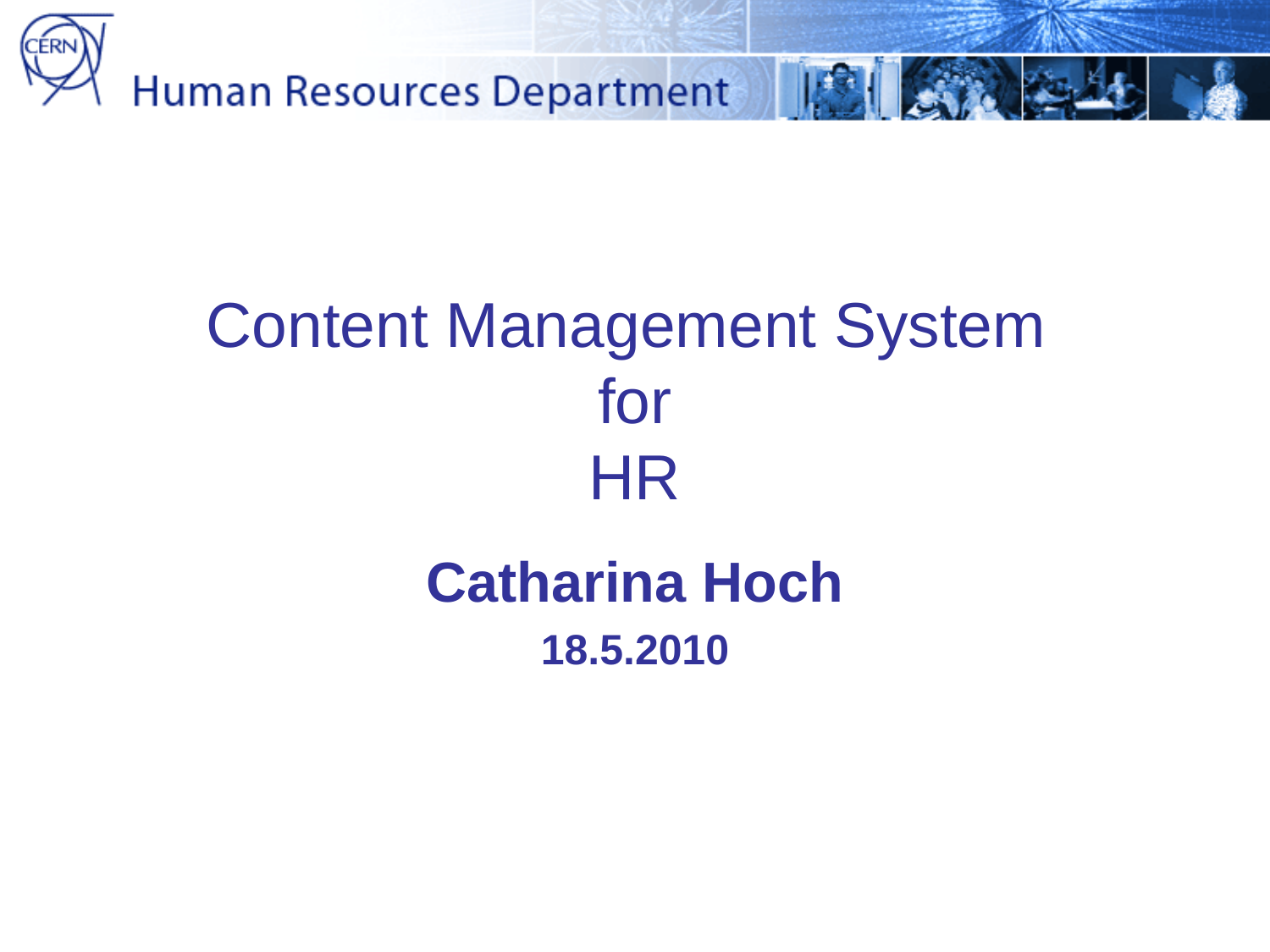

# Content Management System for HR
Catharina Hoch
18.5.2010